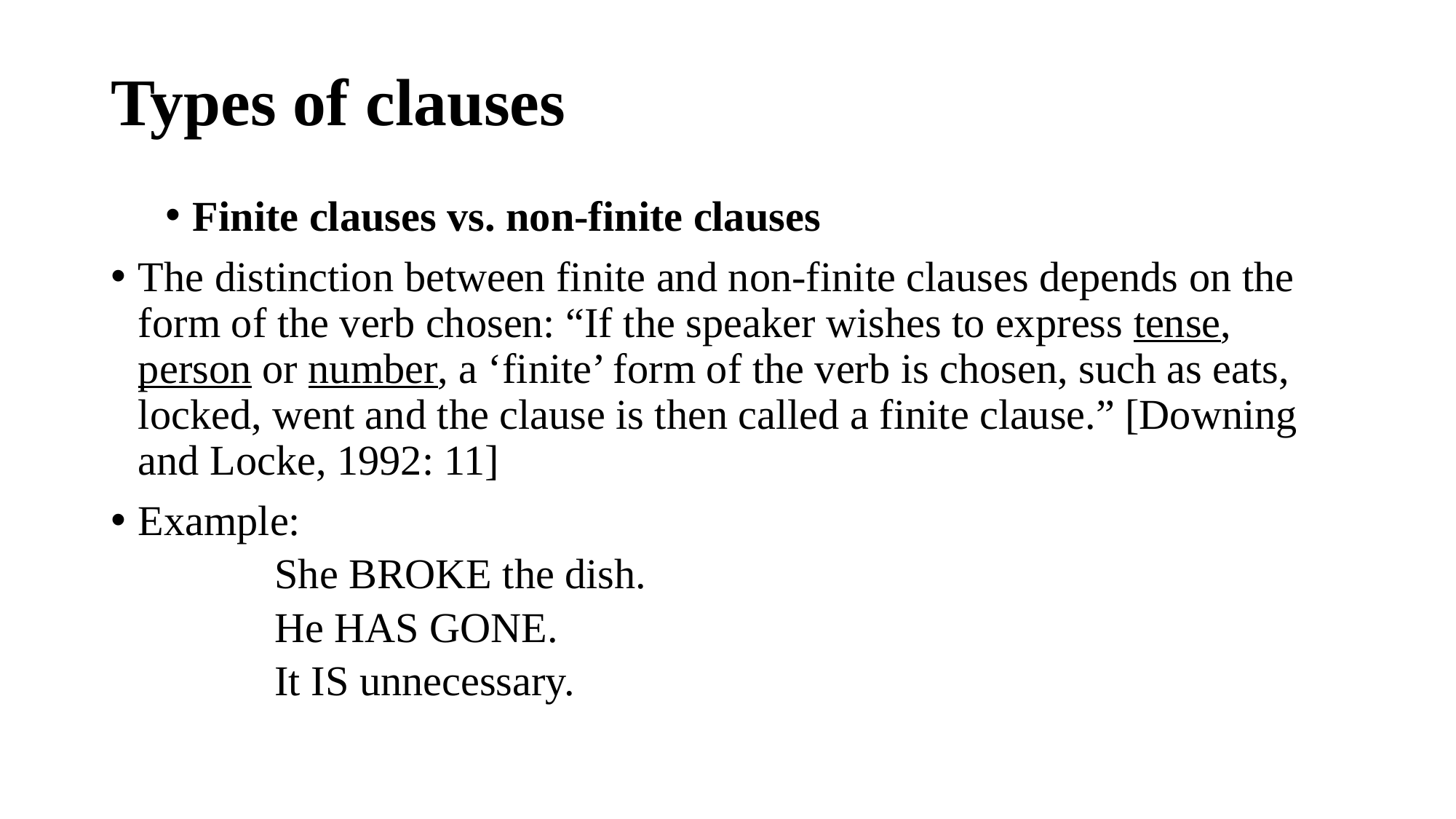

# Types of clauses
Finite clauses vs. non-finite clauses
The distinction between finite and non-finite clauses depends on the form of the verb chosen: “If the speaker wishes to express tense, person or number, a ‘finite’ form of the verb is chosen, such as eats, locked, went and the clause is then called a finite clause.” [Downing and Locke, 1992: 11]
Example:
She BROKE the dish.
He HAS GONE.
It IS unnecessary.